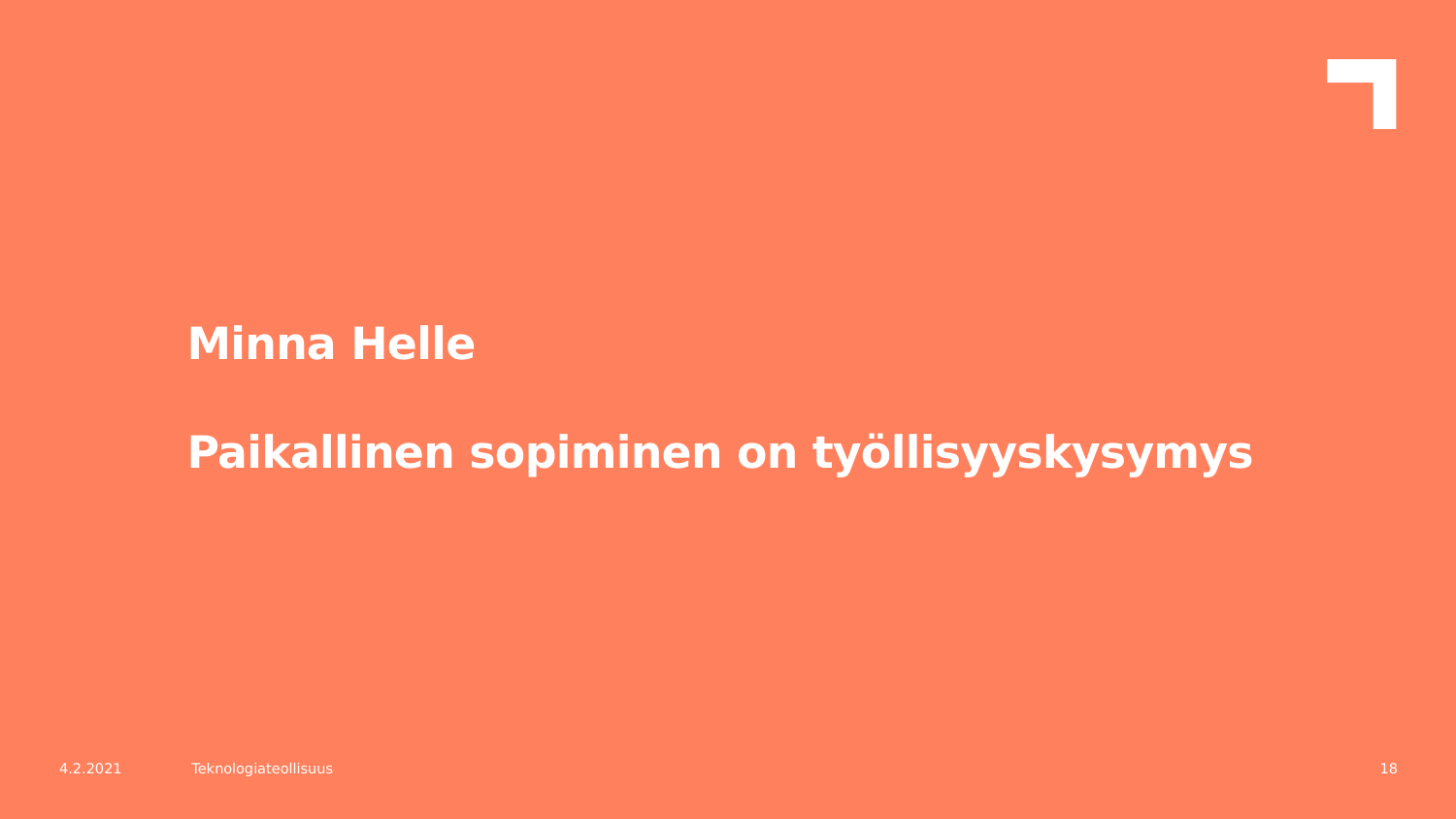

Minna Helle

Paikallinen sopiminen on työllisyyskysymys
4.2.2021
Teknologiateollisuus
18